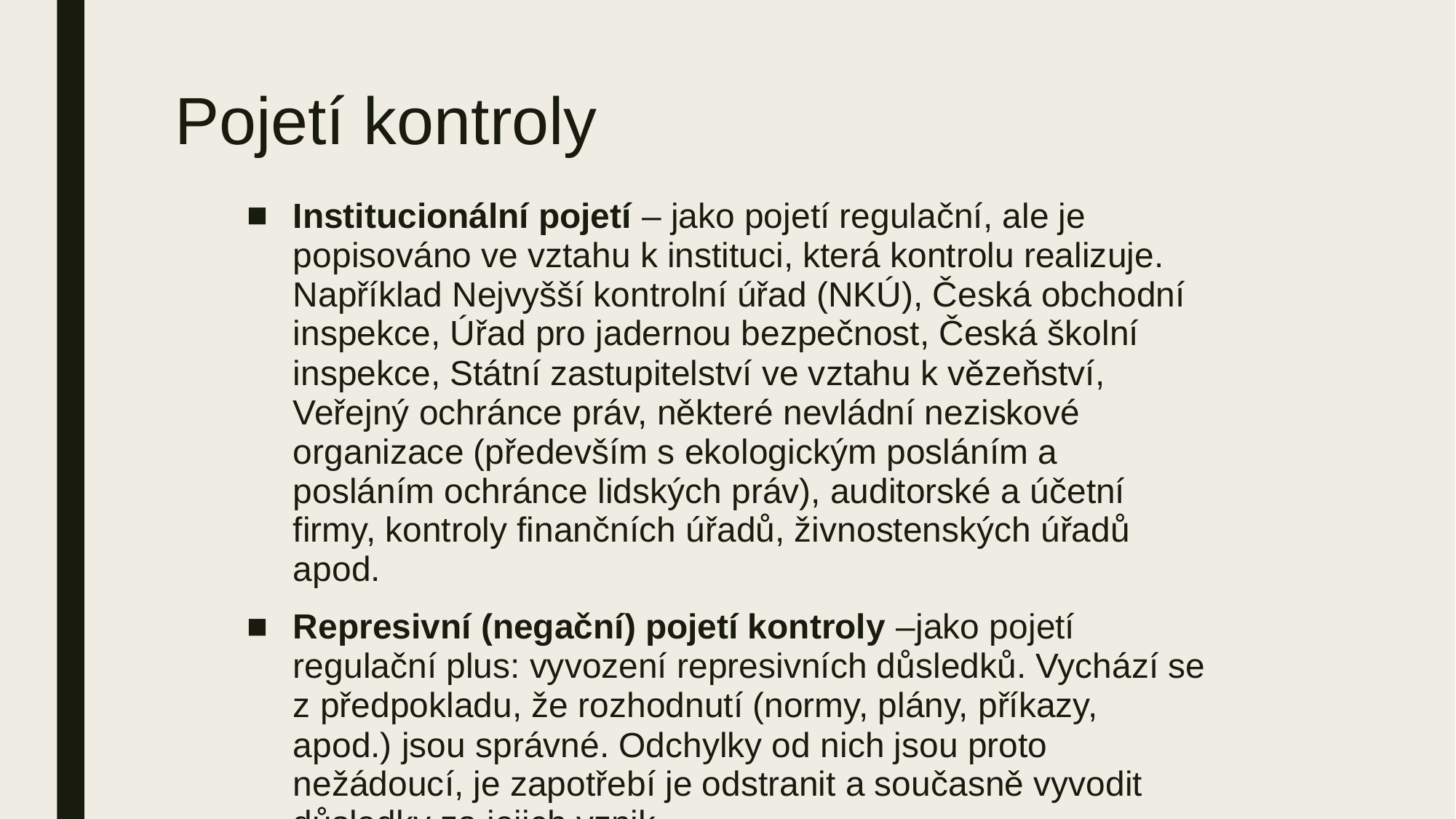

# Pojetí kontroly
Institucionální pojetí – jako pojetí regulační, ale je popisováno ve vztahu k instituci, která kontrolu realizuje. Například Nejvyšší kontrolní úřad (NKÚ), Česká obchodní inspekce, Úřad pro jadernou bezpečnost, Česká školní inspekce, Státní zastupitelství ve vztahu k vězeňství, Veřejný ochránce práv, některé nevládní neziskové organizace (především s ekologickým posláním a posláním ochránce lidských práv), auditorské a účetní firmy, kontroly finančních úřadů, živnostenských úřadů apod.
Represivní (negační) pojetí kontroly –jako pojetí regulační plus: vyvození represivních důsledků. Vychází se z předpokladu, že rozhodnutí (normy, plány, příkazy, apod.) jsou správné. Odchylky od nich jsou proto nežádoucí, je zapotřebí je odstranit a současně vyvodit důsledky za jejich vznik.